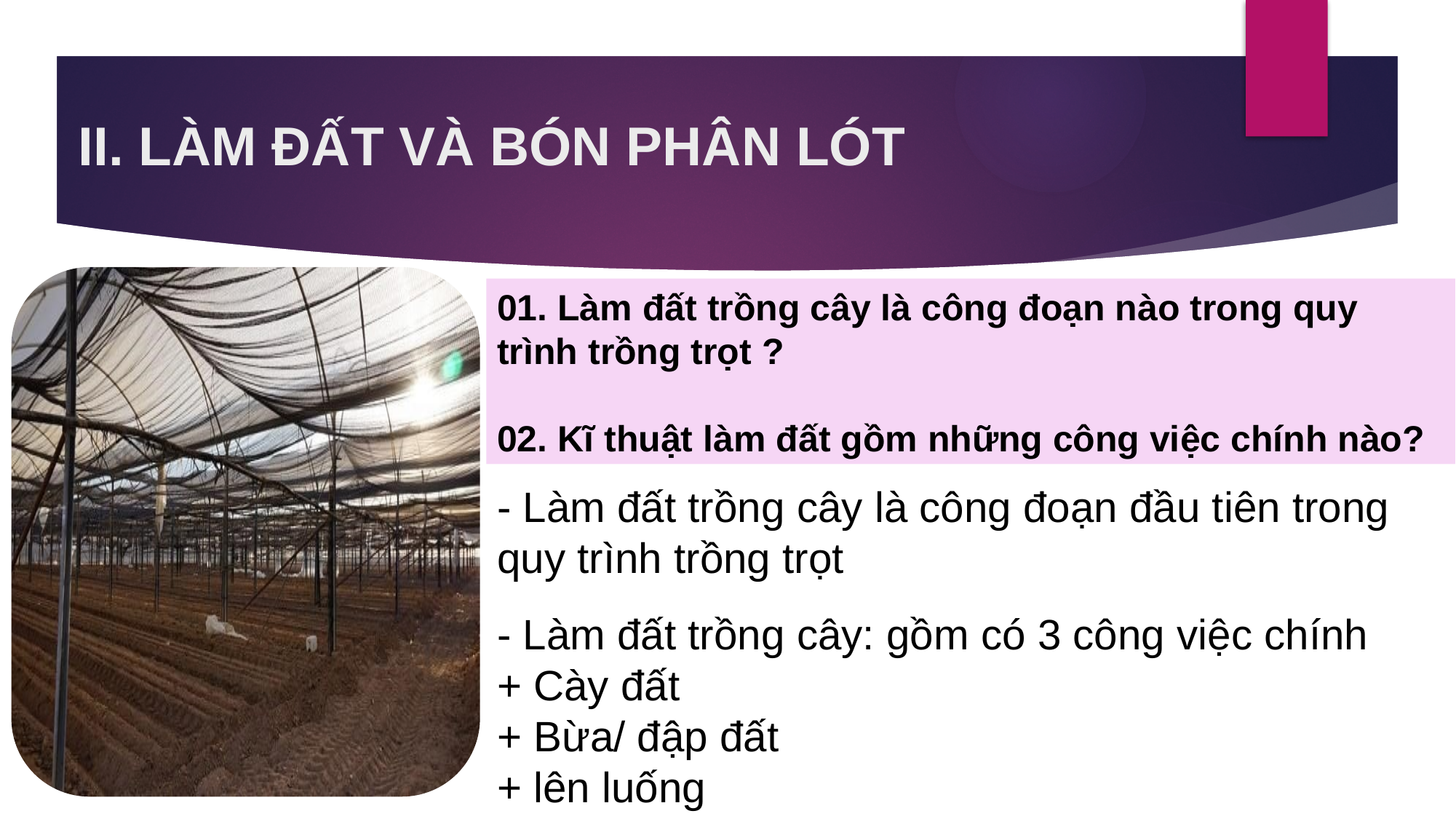

# II. LÀM ĐẤT VÀ BÓN PHÂN LÓT

01. Làm đất trồng cây là công đoạn nào trong quy trình trồng trọt ?

02. Kĩ thuật làm đất gồm những công việc chính nào?
- Làm đất trồng cây là công đoạn đầu tiên trong quy trình trồng trọt
- Làm đất trồng cây: gồm có 3 công việc chính
+ Cày đất
+ Bừa/ đập đất
+ lên luống